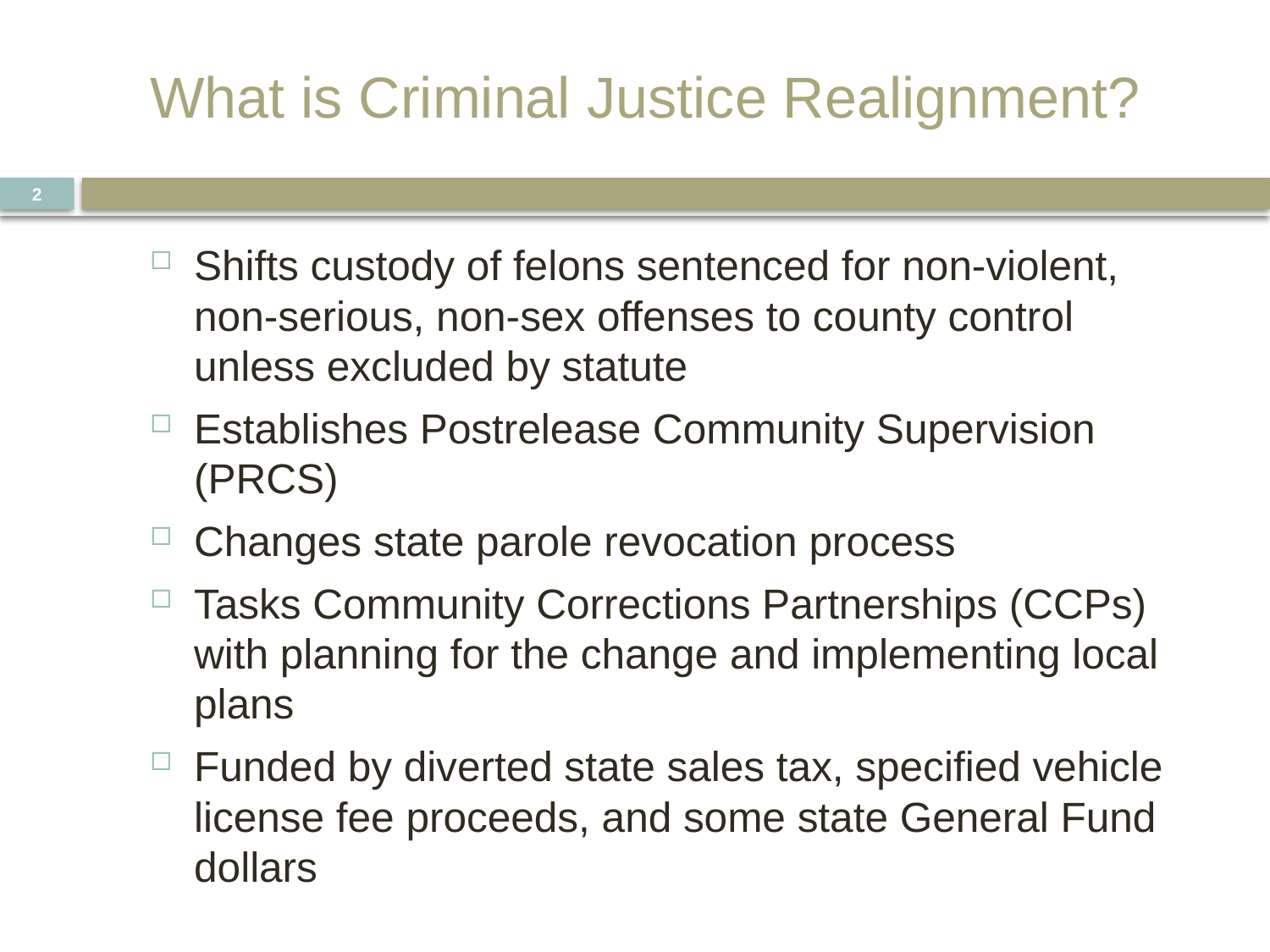

# What is Criminal Justice Realignment?
2
Shifts custody of felons sentenced for non-violent, non-serious, non-sex offenses to county control unless excluded by statute
Establishes Postrelease Community Supervision (PRCS)
Changes state parole revocation process
Tasks Community Corrections Partnerships (CCPs) with planning for the change and implementing local plans
Funded by diverted state sales tax, specified vehicle license fee proceeds, and some state General Fund dollars